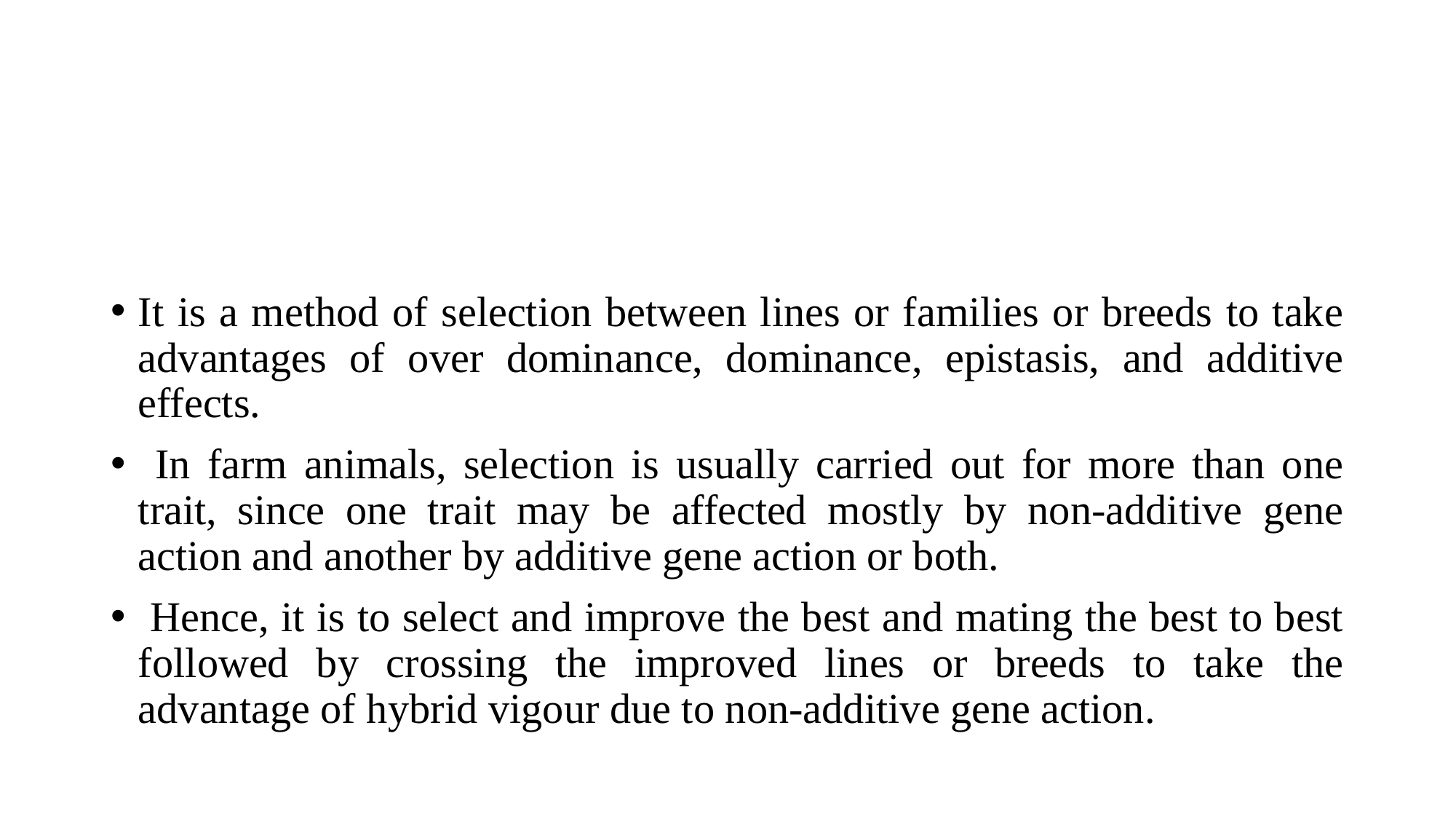

It is a method of selection between lines or families or breeds to take advantages of over dominance, dominance, epistasis, and additive effects.
 In farm animals, selection is usually carried out for more than one trait, since one trait may be affected mostly by non-additive gene action and another by additive gene action or both.
 Hence, it is to select and improve the best and mating the best to best followed by crossing the improved lines or breeds to take the advantage of hybrid vigour due to non-additive gene action.